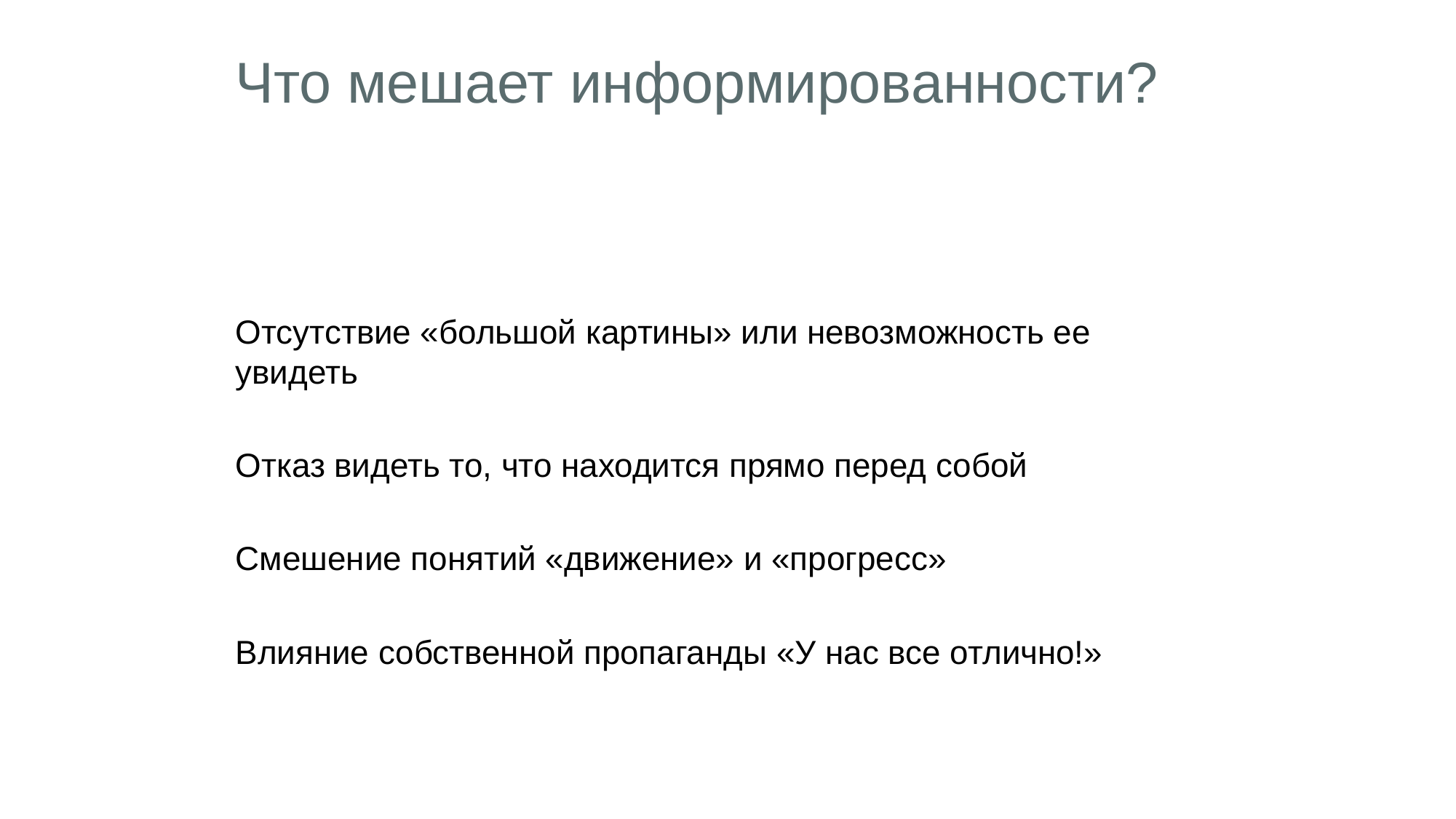

# Что мешает информированности?
Отсутствие «большой картины» или невозможность ее увидеть

Отказ видеть то, что находится прямо перед собой

Смешение понятий «движение» и «прогресс»

Влияние собственной пропаганды «У нас все отлично!»